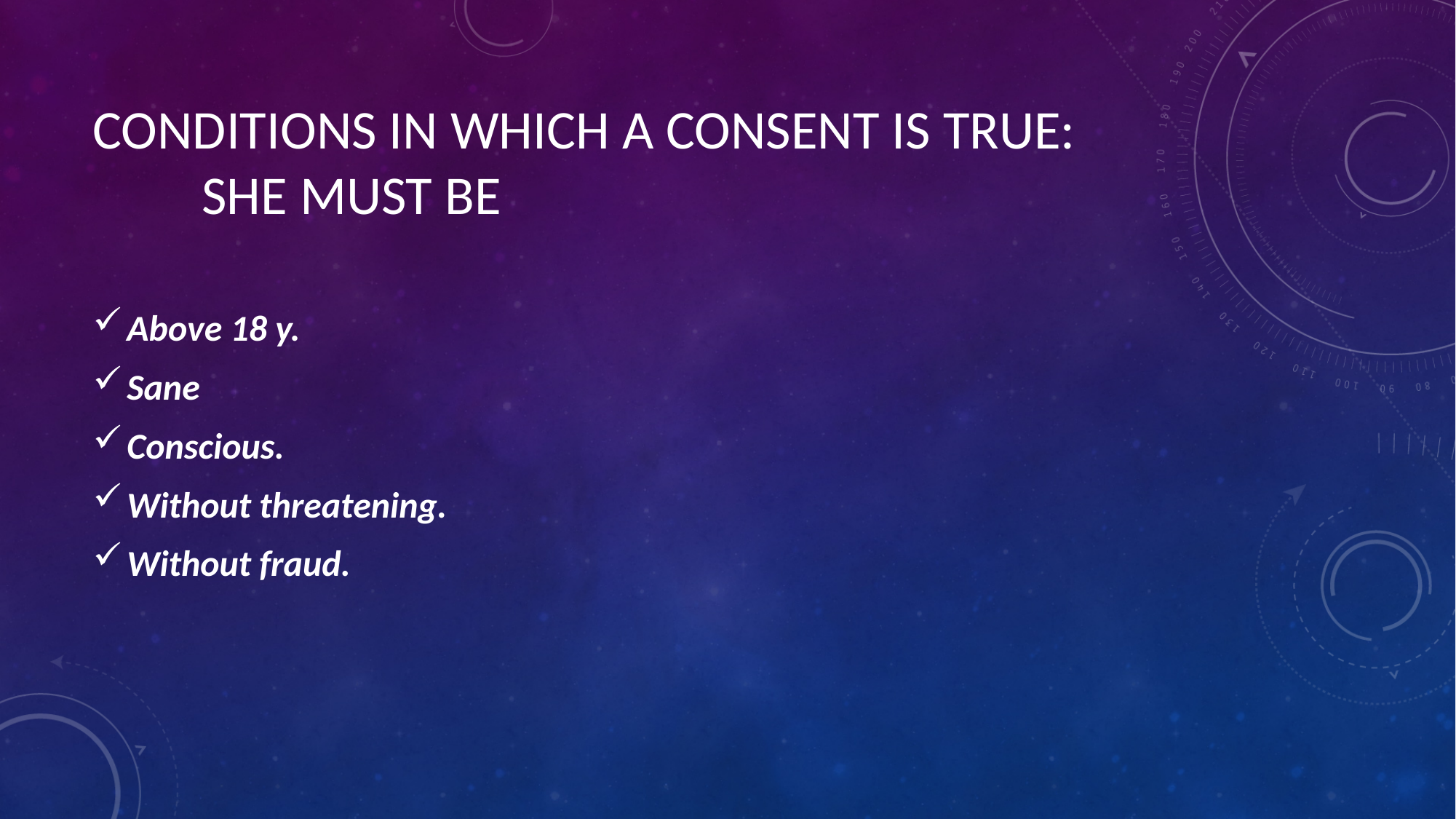

# Conditions in which a consent is true: She must be
Above 18 y.
Sane
Conscious.
Without threatening.
Without fraud.